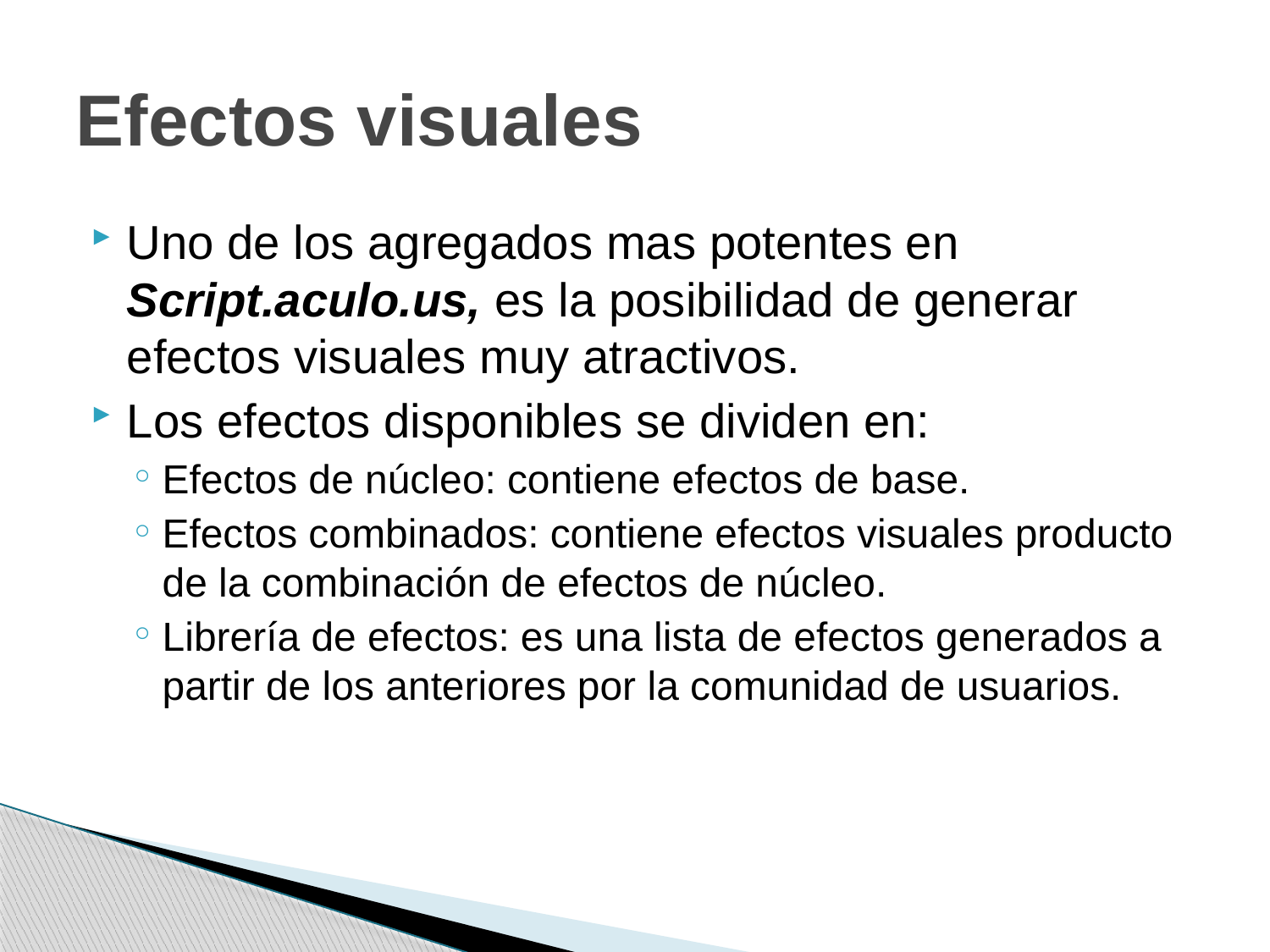

# Efectos visuales
Uno de los agregados mas potentes en Script.aculo.us, es la posibilidad de generar efectos visuales muy atractivos.
Los efectos disponibles se dividen en:
Efectos de núcleo: contiene efectos de base.
Efectos combinados: contiene efectos visuales producto de la combinación de efectos de núcleo.
Librería de efectos: es una lista de efectos generados a partir de los anteriores por la comunidad de usuarios.